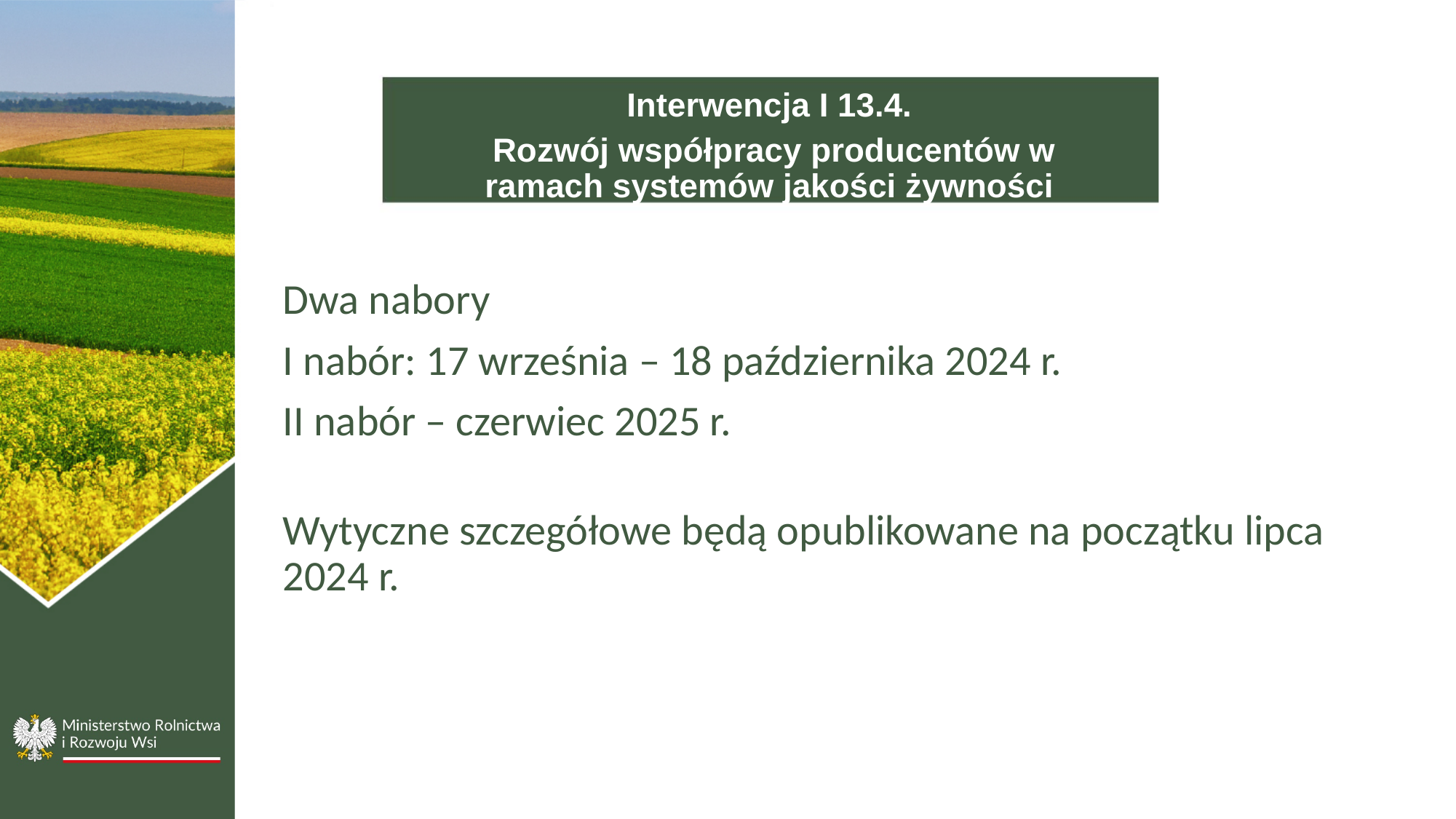

Interwencja I 13.4.
Rozwój współpracy producentów w ramach systemów jakości żywności
Dwa nabory
I nabór: 17 września – 18 października 2024 r.
II nabór – czerwiec 2025 r.

Wytyczne szczegółowe będą opublikowane na początku lipca 2024 r.